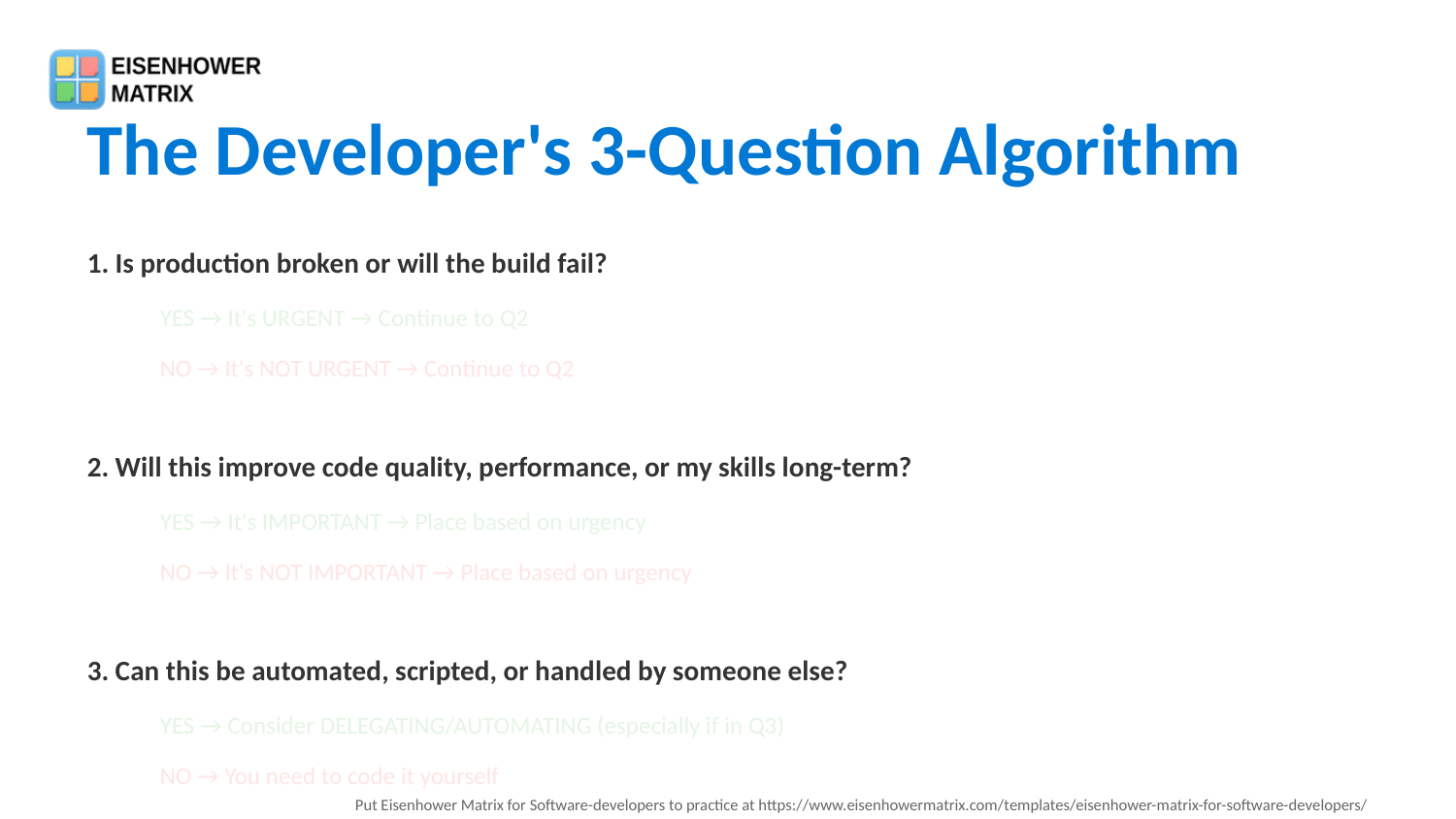

The Developer's 3-Question Algorithm
1. Is production broken or will the build fail?
YES → It's URGENT → Continue to Q2
NO → It's NOT URGENT → Continue to Q2
2. Will this improve code quality, performance, or my skills long-term?
YES → It's IMPORTANT → Place based on urgency
NO → It's NOT IMPORTANT → Place based on urgency
3. Can this be automated, scripted, or handled by someone else?
YES → Consider DELEGATING/AUTOMATING (especially if in Q3)
NO → You need to code it yourself